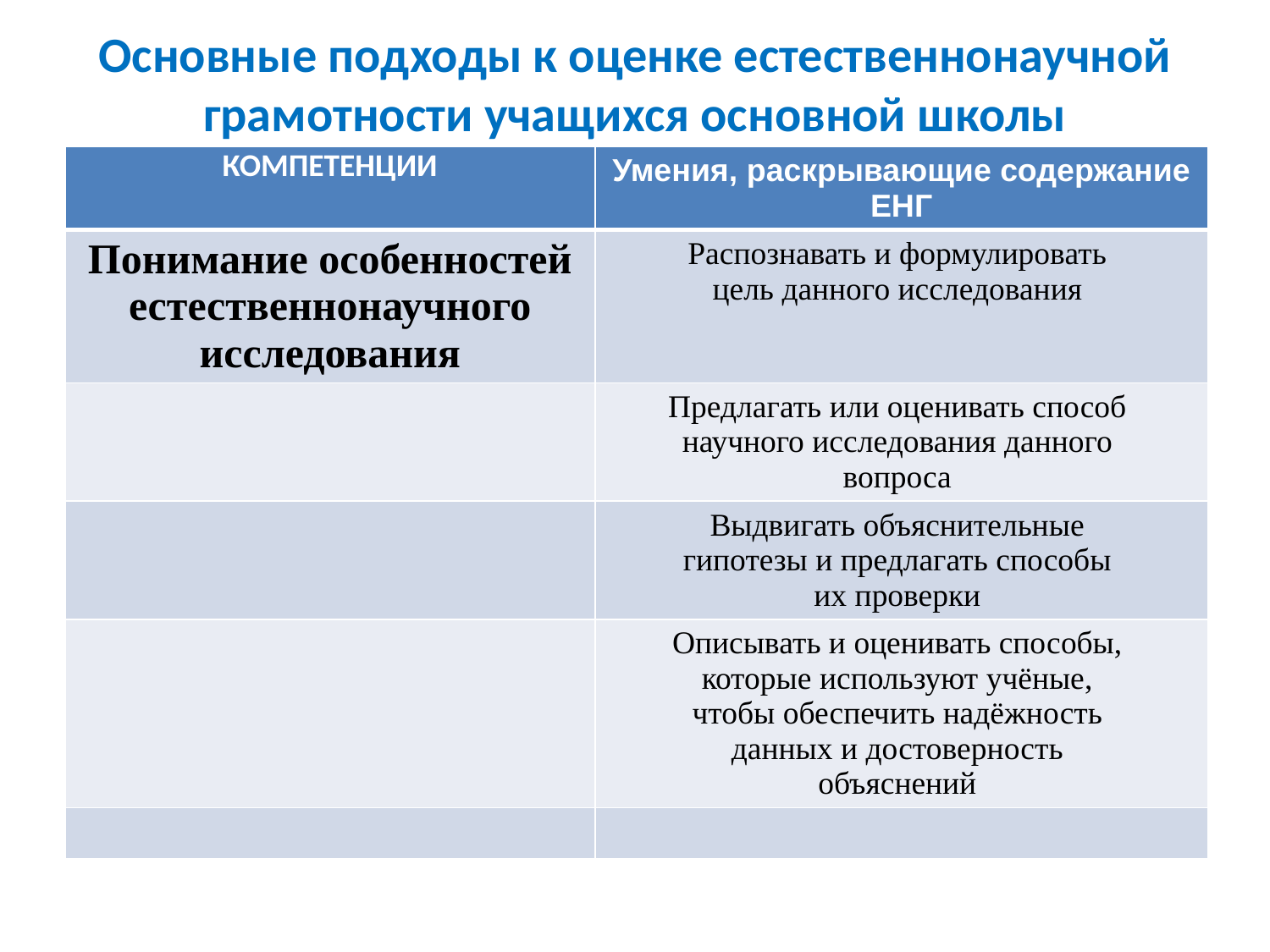

# Основные подходы к оценке естественнонаучной грамотности учащихся основной школы
| КОМПЕТЕНЦИИ | Умения, раскрывающие содержание ЕНГ |
| --- | --- |
| Понимание особенностей естественнонаучного исследования | Распознавать и формулировать цель данного исследования |
|  | Предлагать или оценивать способ научного исследования данного вопроса |
|  | Выдвигать объяснительные гипотезы и предлагать способы их проверки |
|  | Описывать и оценивать способы, которые используют учёные, чтобы обеспечить надёжность данных и достоверность объяснений |
|  |  |